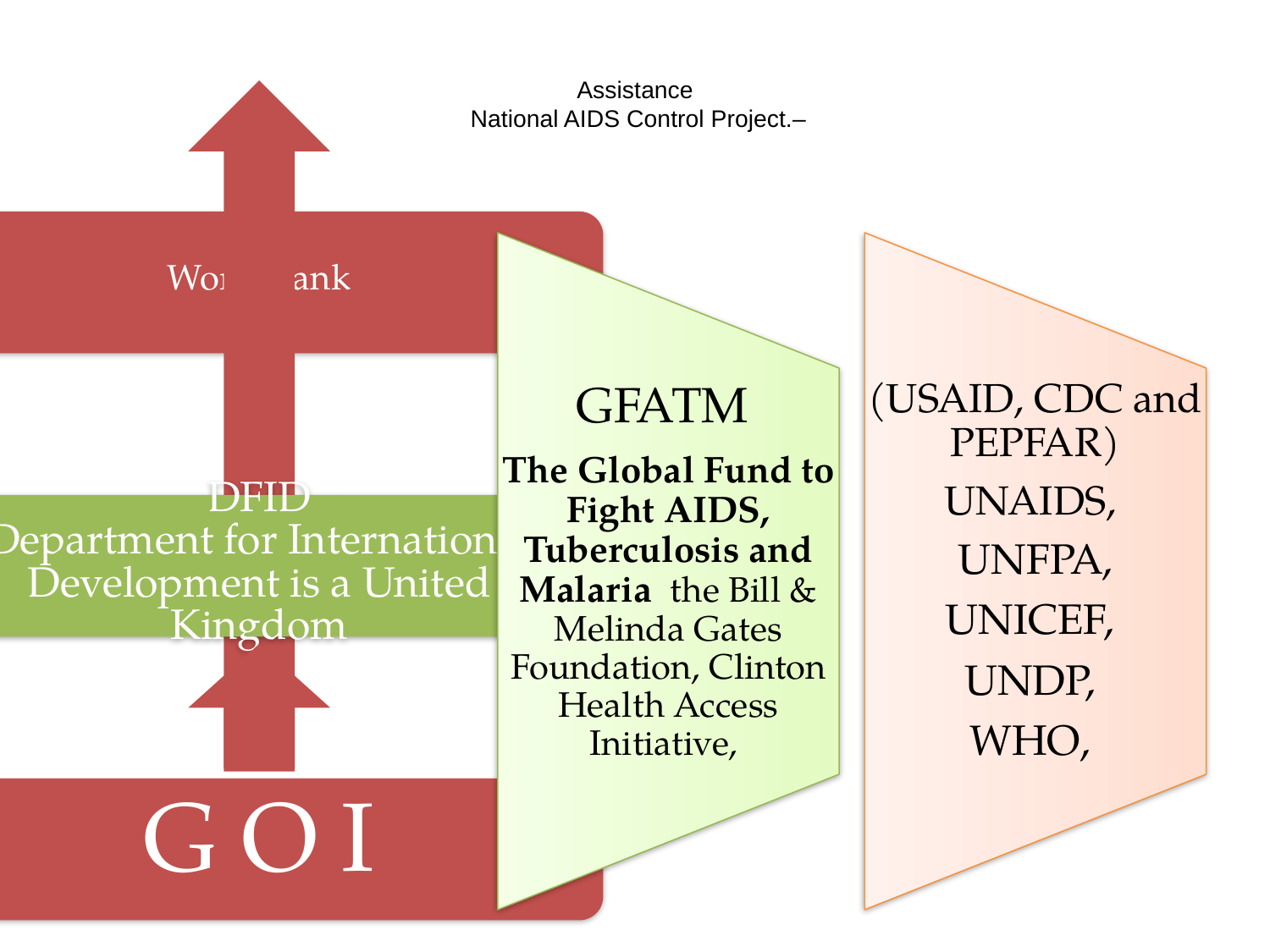

# Assistance National AIDS Control Project.–
World bank
DFID
G O I
GFATM
The Global Fund to Fight AIDS, Tuberculosis and Malaria  the Bill & Melinda Gates Foundation, Clinton Health Access Initiative,
(USAID, CDC and PEPFAR)
UNAIDS,
UNFPA,
UNICEF,
UNDP,
WHO,